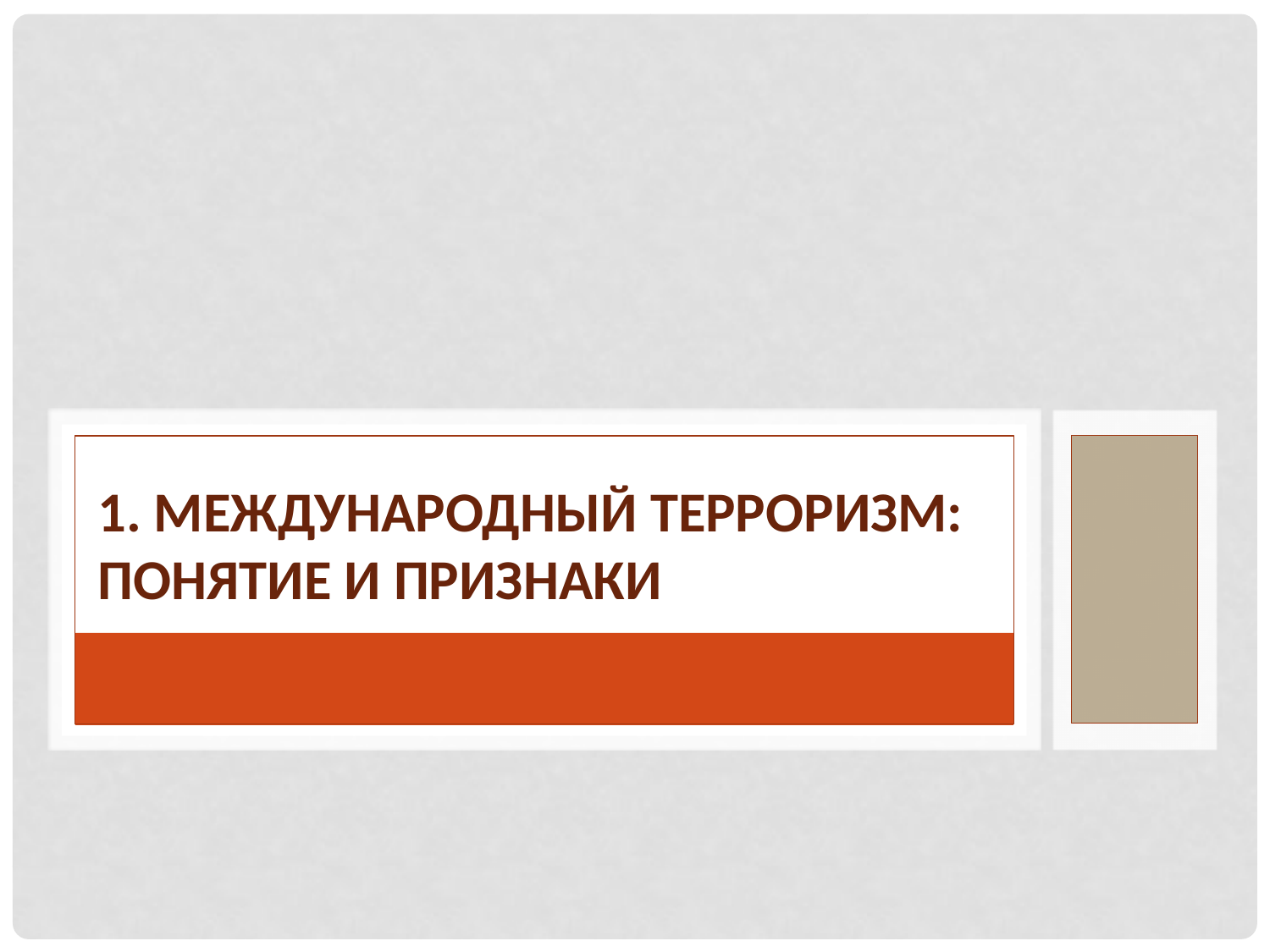

# 1. МЕЖДУНАРОДНЫЙ ТЕРРОРИЗМ: ПОНЯТИЕ И ПРИЗНАКИ